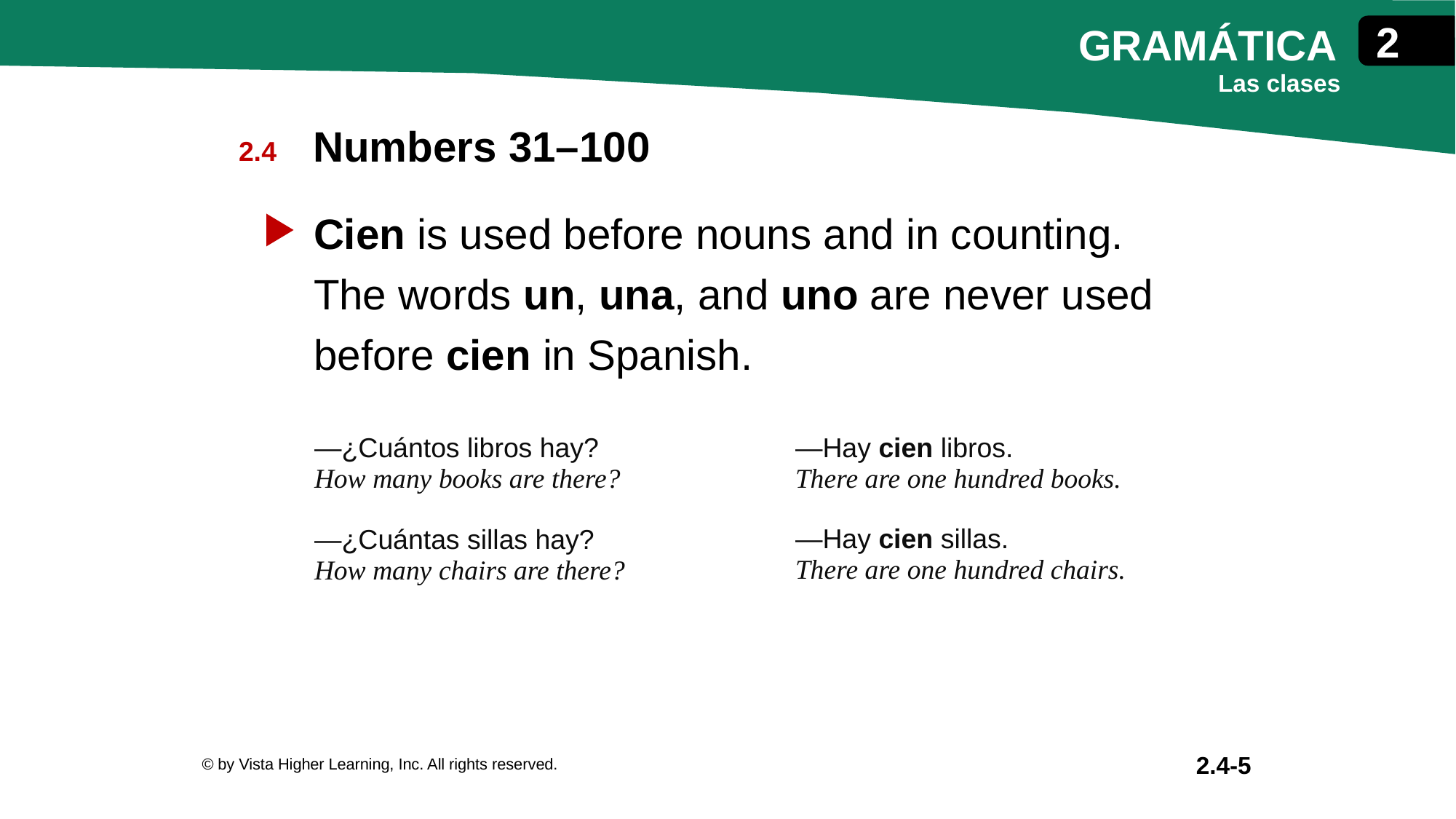

Numbers 31–100
Cien is used before nouns and in counting.
The words un, una, and uno are never used before cien in Spanish.
| —¿Cuántos libros hay? How many books are there? —¿Cuántas sillas hay? How many chairs are there? | —Hay cien libros. There are one hundred books. —Hay cien sillas. There are one hundred chairs. |
| --- | --- |
© by Vista Higher Learning, Inc. All rights reserved.
2.4-5